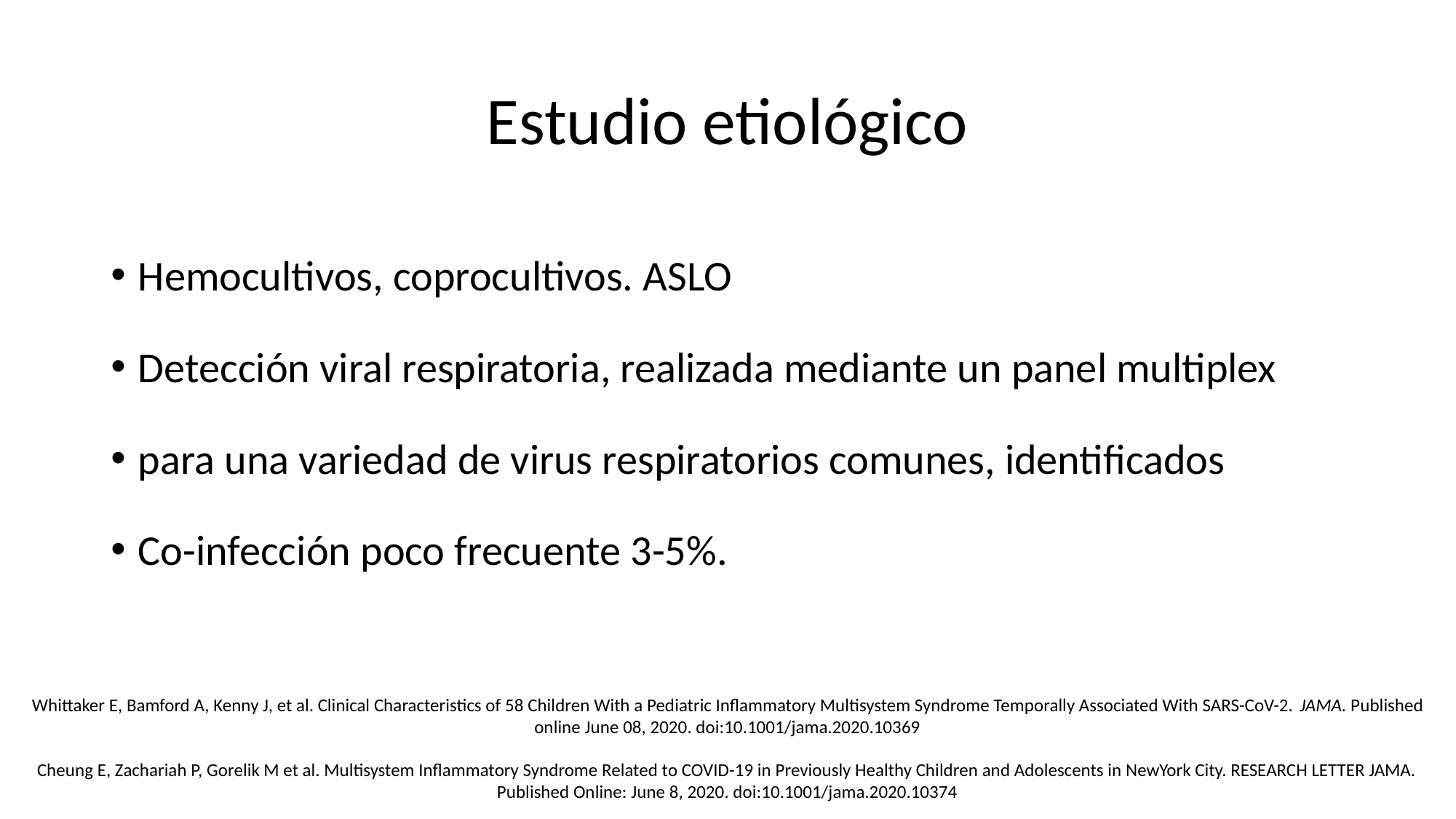

# Estudio etiológico
Hemocultivos, coprocultivos. ASLO
Detección viral respiratoria, realizada mediante un panel multiplex
para una variedad de virus respiratorios comunes, identificados
Co-infección poco frecuente 3-5%.

Whittaker E, Bamford A, Kenny J, et al. Clinical Characteristics of 58 Children With a Pediatric Inflammatory Multisystem Syndrome Temporally Associated With SARS-CoV-2. JAMA. Published online June 08, 2020. doi:10.1001/jama.2020.10369

Cheung E, Zachariah P, Gorelik M et al. Multisystem Inflammatory Syndrome Related to COVID-19 in Previously Healthy Children and Adolescents in NewYork City. RESEARCH LETTER JAMA. Published Online: June 8, 2020. doi:10.1001/jama.2020.10374